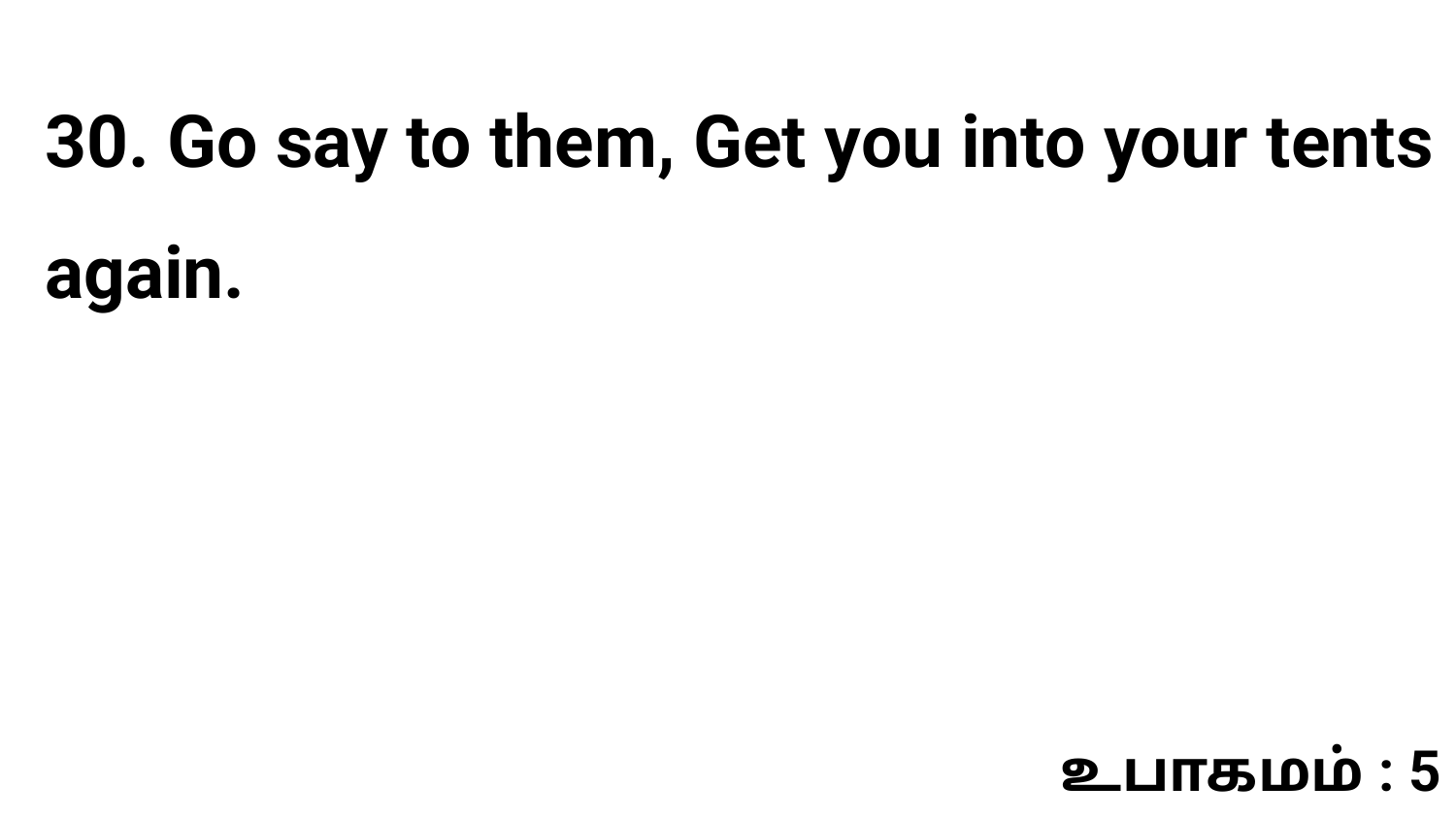

30. Go say to them, Get you into your tents again.
உபாகமம் : 5